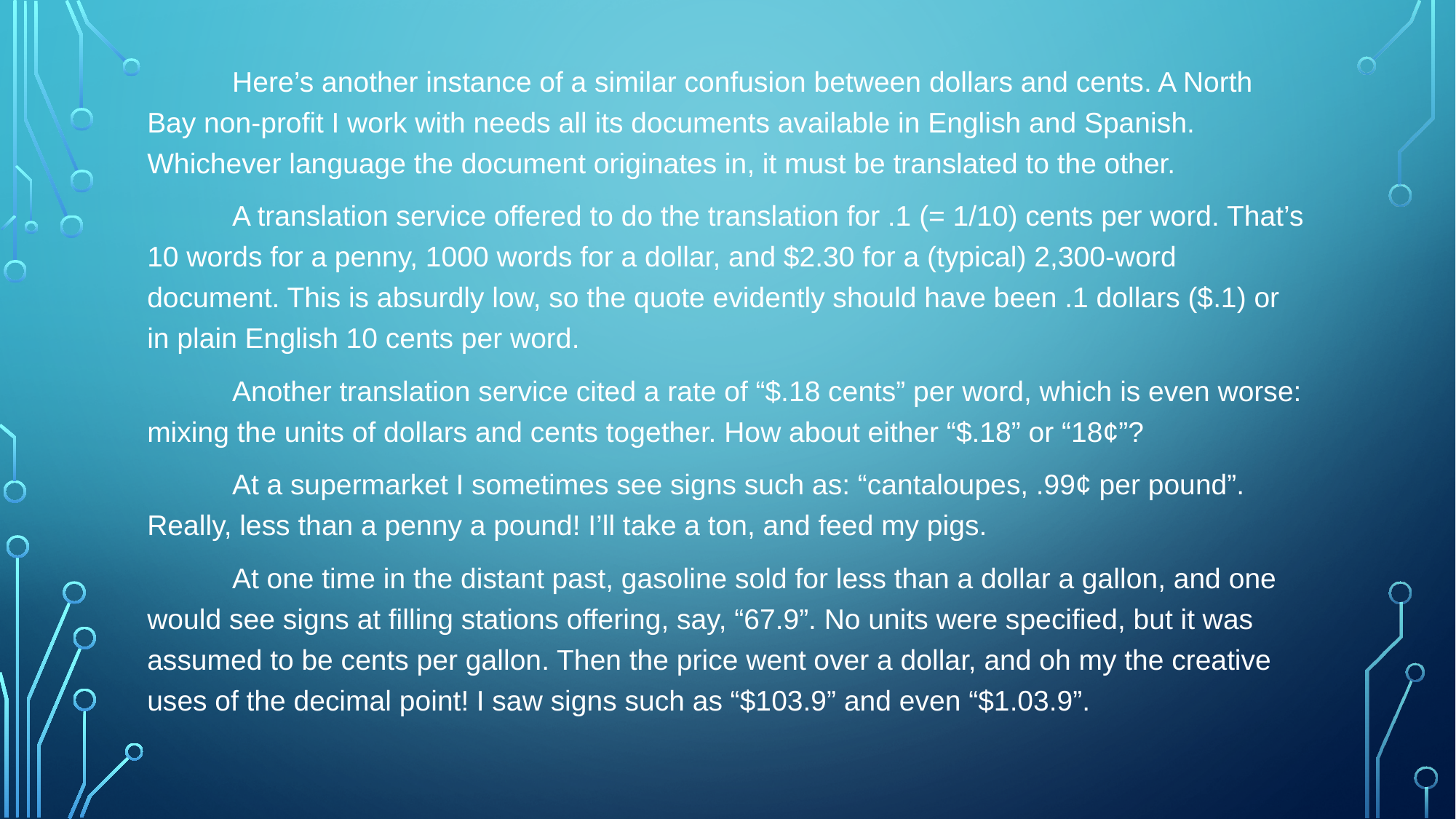

Here’s another instance of a similar confusion between dollars and cents. A North Bay non-profit I work with needs all its documents available in English and Spanish. Whichever language the document originates in, it must be translated to the other.
	A translation service offered to do the translation for .1 (= 1/10) cents per word. That’s 10 words for a penny, 1000 words for a dollar, and $2.30 for a (typical) 2,300-word document. This is absurdly low, so the quote evidently should have been .1 dollars ($.1) or in plain English 10 cents per word.
	Another translation service cited a rate of “$.18 cents” per word, which is even worse: mixing the units of dollars and cents together. How about either “$.18” or “18¢”?
 	At a supermarket I sometimes see signs such as: “cantaloupes, .99¢ per pound”. Really, less than a penny a pound! I’ll take a ton, and feed my pigs.
	At one time in the distant past, gasoline sold for less than a dollar a gallon, and one would see signs at filling stations offering, say, “67.9”. No units were specified, but it was assumed to be cents per gallon. Then the price went over a dollar, and oh my the creative uses of the decimal point! I saw signs such as “$103.9” and even “$1.03.9”.

#